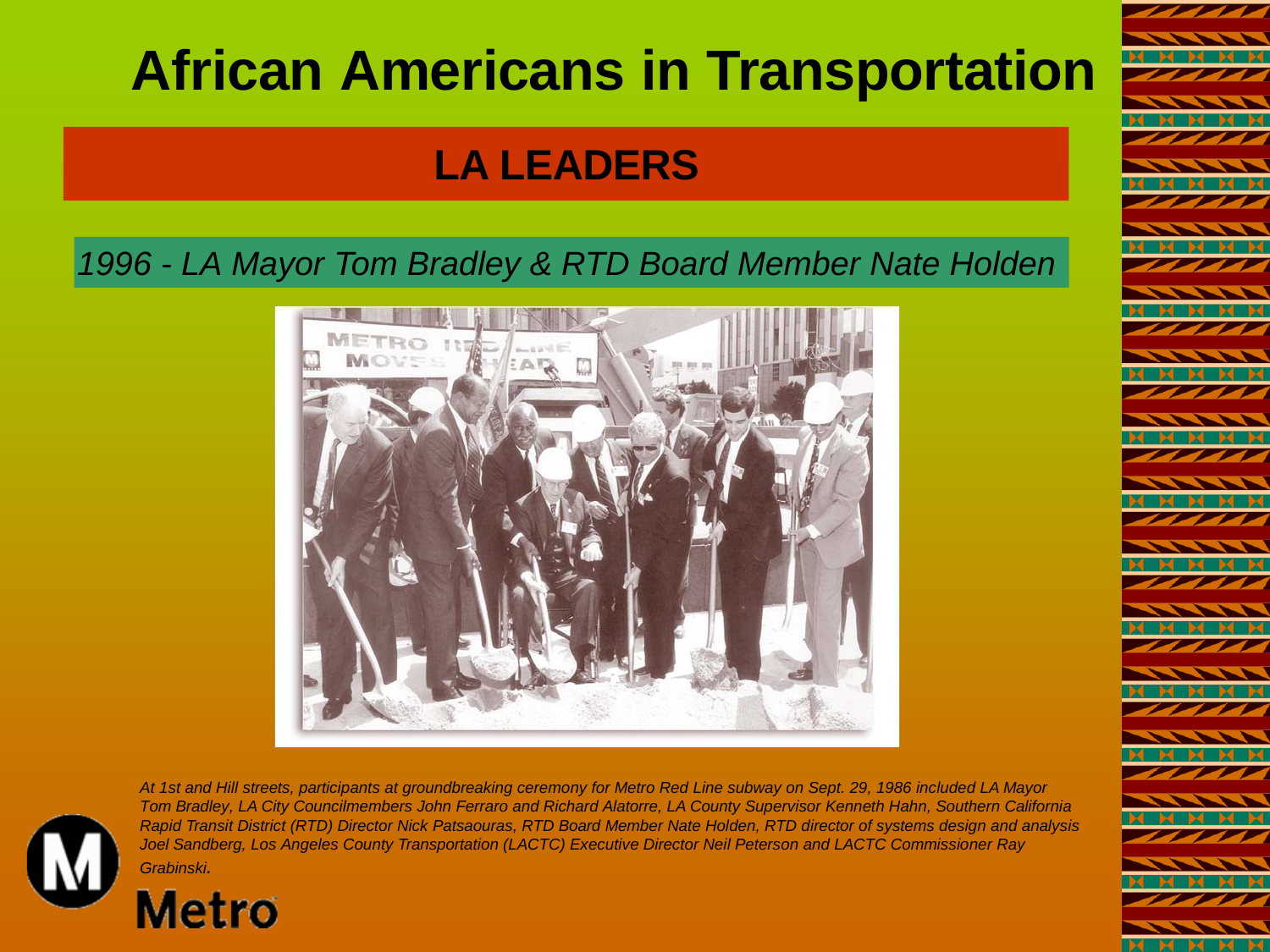

# African Americans in Transportation

LA LEADERS

1996 - LA Mayor Tom Bradley & RTD Board Member Nate Holden

At 1st and Hill streets, participants at groundbreaking ceremony for Metro Red Line subway on Sept. 29, 1986 included LA Mayor Tom Bradley, LA City Councilmembers John Ferraro and Richard Alatorre, LA County Supervisor Kenneth Hahn, Southern California Rapid Transit District (RTD) Director Nick Patsaouras, RTD Board Member Nate Holden, RTD director of systems design and analysis Joel Sandberg, Los Angeles County Transportation (LACTC) Executive Director Neil Peterson and LACTC Commissioner Ray Grabinski.